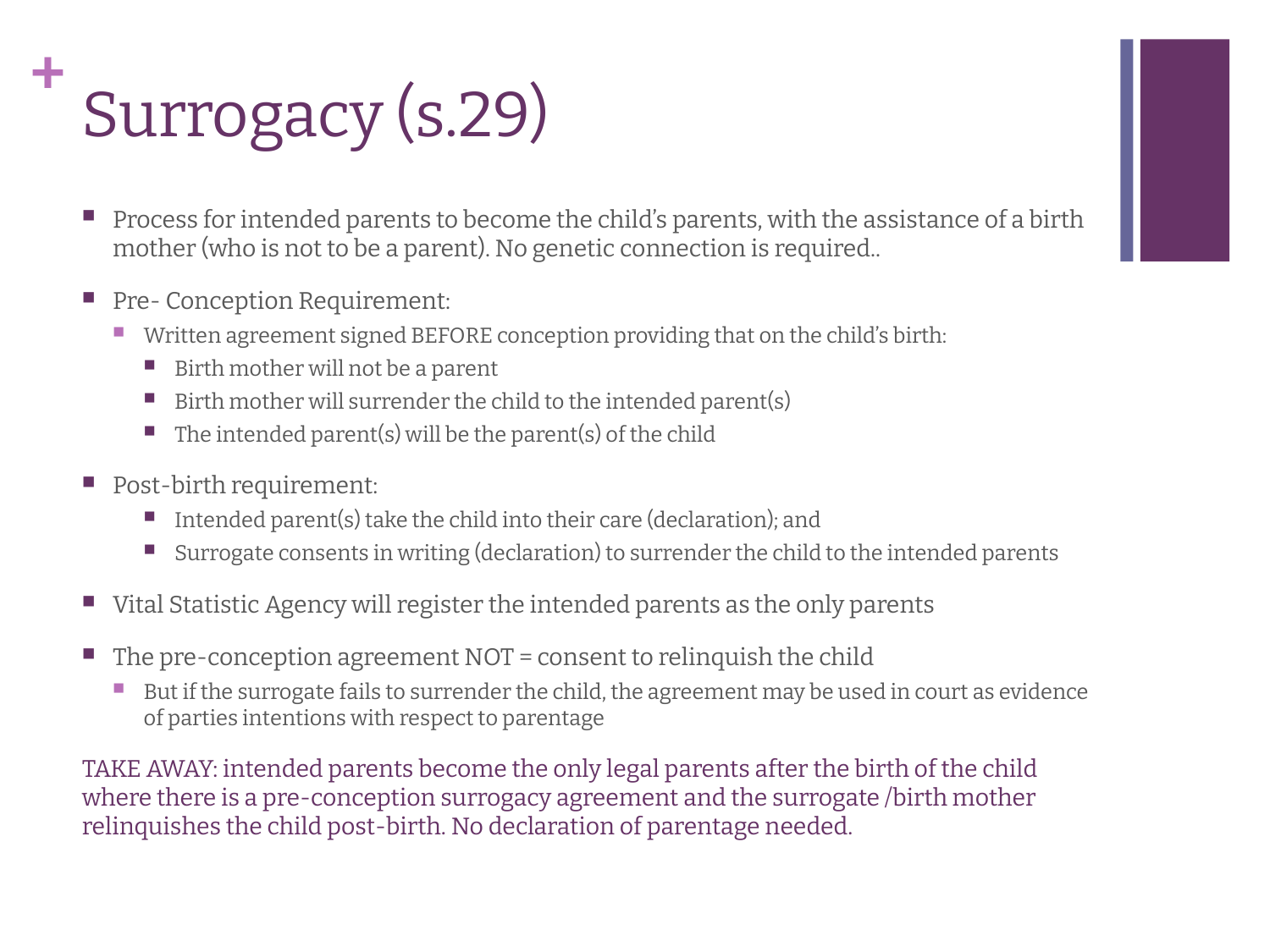

# Surrogacy (s.29)
Process for intended parents to become the child’s parents, with the assistance of a birth mother (who is not to be a parent). No genetic connection is required..
Pre- Conception Requirement:
Written agreement signed BEFORE conception providing that on the child’s birth:
Birth mother will not be a parent
Birth mother will surrender the child to the intended parent(s)
The intended parent(s) will be the parent(s) of the child
Post-birth requirement:
Intended parent(s) take the child into their care (declaration); and
Surrogate consents in writing (declaration) to surrender the child to the intended parents
Vital Statistic Agency will register the intended parents as the only parents
The pre-conception agreement NOT = consent to relinquish the child
But if the surrogate fails to surrender the child, the agreement may be used in court as evidence of parties intentions with respect to parentage
TAKE AWAY: intended parents become the only legal parents after the birth of the child where there is a pre-conception surrogacy agreement and the surrogate /birth mother relinquishes the child post-birth. No declaration of parentage needed.